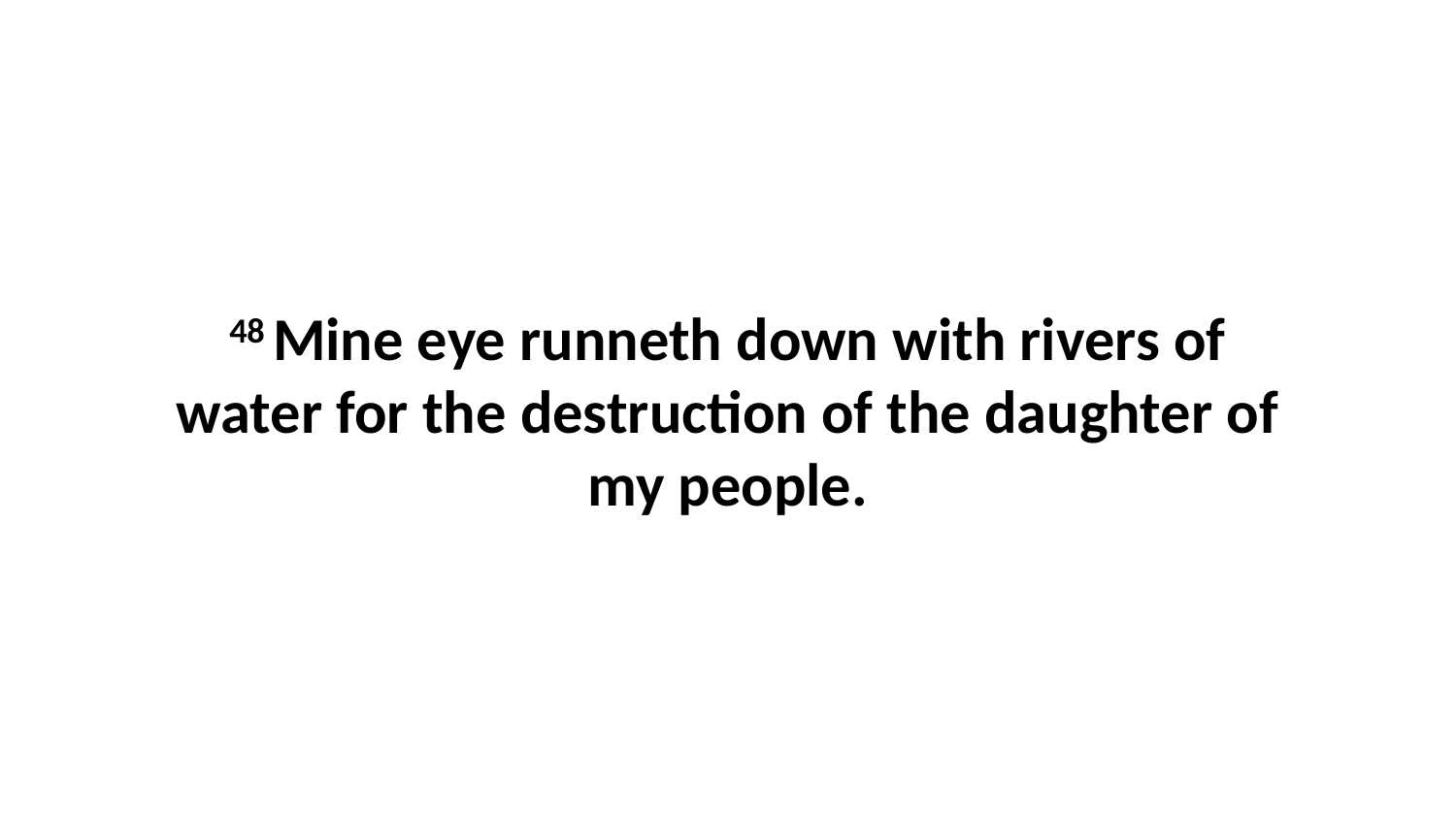

48 Mine eye runneth down with rivers of water for the destruction of the daughter of my people.